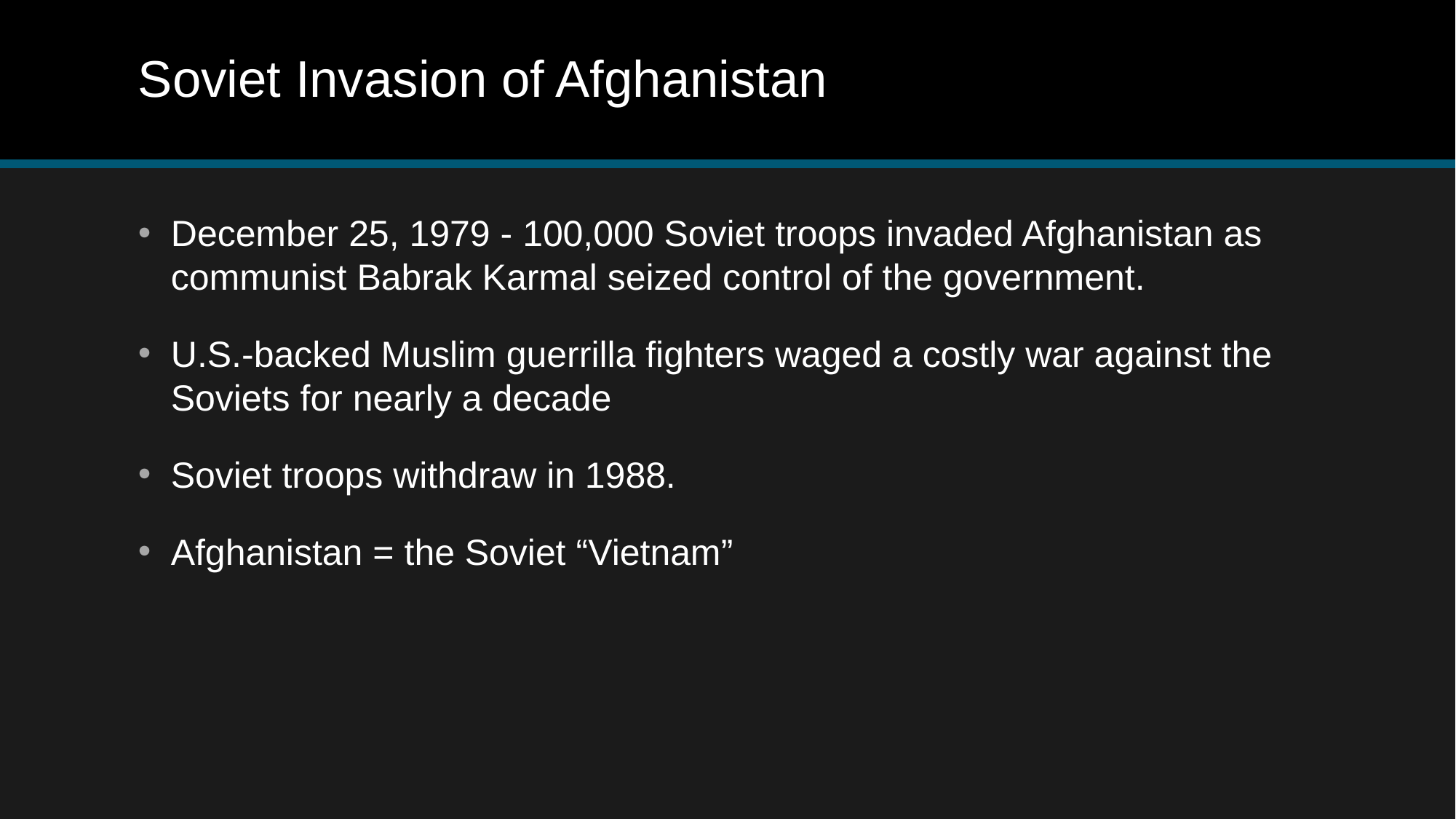

# Soviet Invasion of Afghanistan
December 25, 1979 - 100,000 Soviet troops invaded Afghanistan as communist Babrak Karmal seized control of the government.
U.S.-backed Muslim guerrilla fighters waged a costly war against the Soviets for nearly a decade
Soviet troops withdraw in 1988.
Afghanistan = the Soviet “Vietnam”